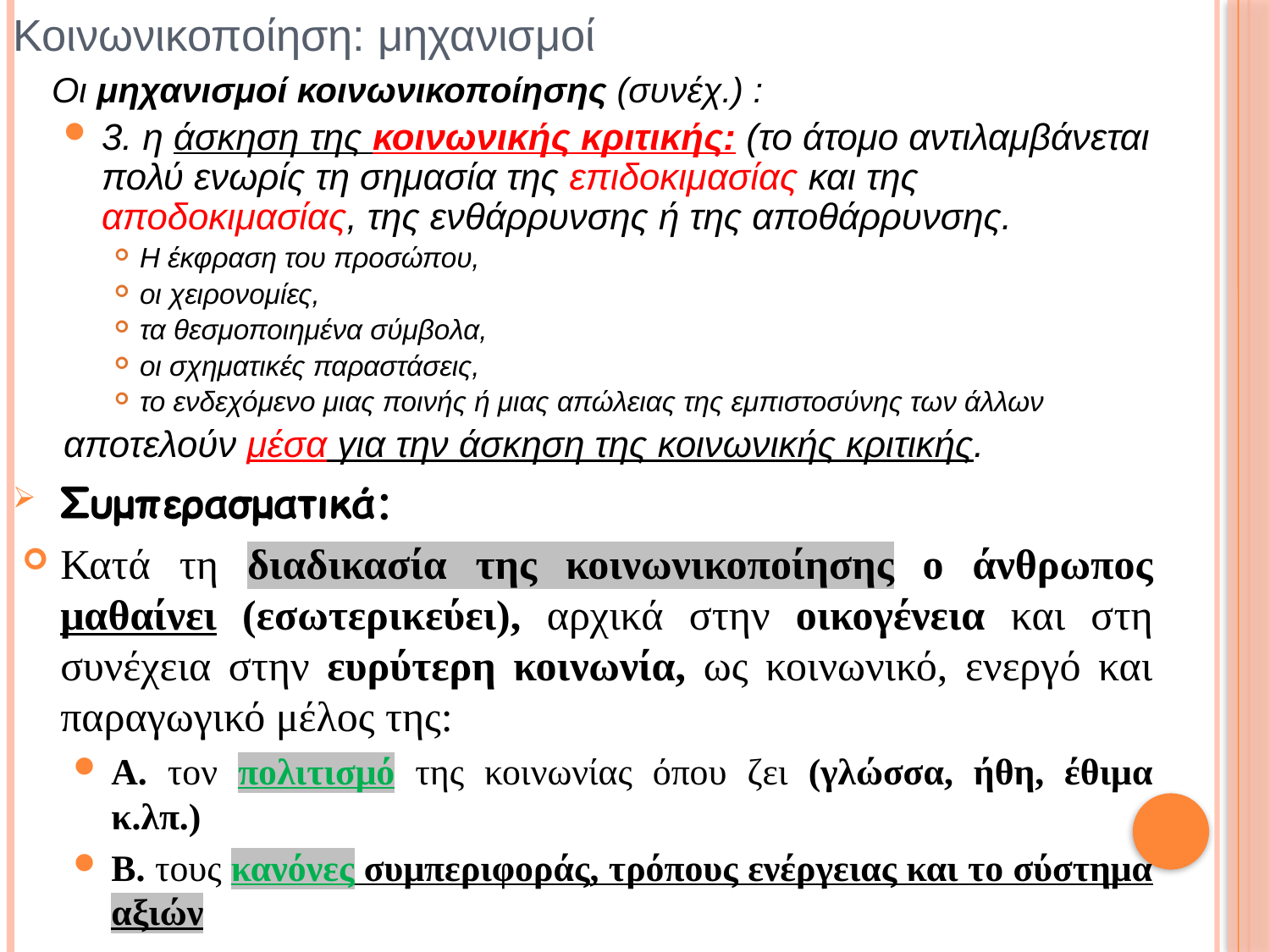

Κοινωνικοποίηση: μηχανισμοί
    Οι μηχανισμοί κοινωνικοποίησης (συνέχ.) :
3. η άσκηση της κοινωνικής κριτικής: (το άτομο αντιλαμβάνεται πολύ ενωρίς τη σημασία της επιδοκιμασίας και της αποδοκιμασίας, της ενθάρρυνσης ή της αποθάρρυνσης.
Η έκφραση του προσώπου,
οι χειρονομίες,
τα θεσμοποιημένα σύμβολα,
οι σχηματικές παραστάσεις,
το ενδεχόμενο μιας ποινής ή μιας απώλειας της εμπιστοσύνης των άλλων
αποτελούν μέσα για την άσκηση της κοινωνικής κριτικής.
Συμπερασματικά:
Κατά τη διαδικασία της κοινωνικοποίησης ο άνθρωπος μαθαίνει (εσωτερικεύει), αρχικά στην οικογένεια και στη συνέχεια στην ευρύτερη κοινωνία, ως κοινωνικό, ενεργό και παραγωγικό μέλος της:
Α. τον πολιτισμό της κοινωνίας όπου ζει (γλώσσα, ήθη, έθιμα κ.λπ.)
Β. τους κανόνες συμπεριφοράς, τρόπους ενέργειας και το σύστημα αξιών